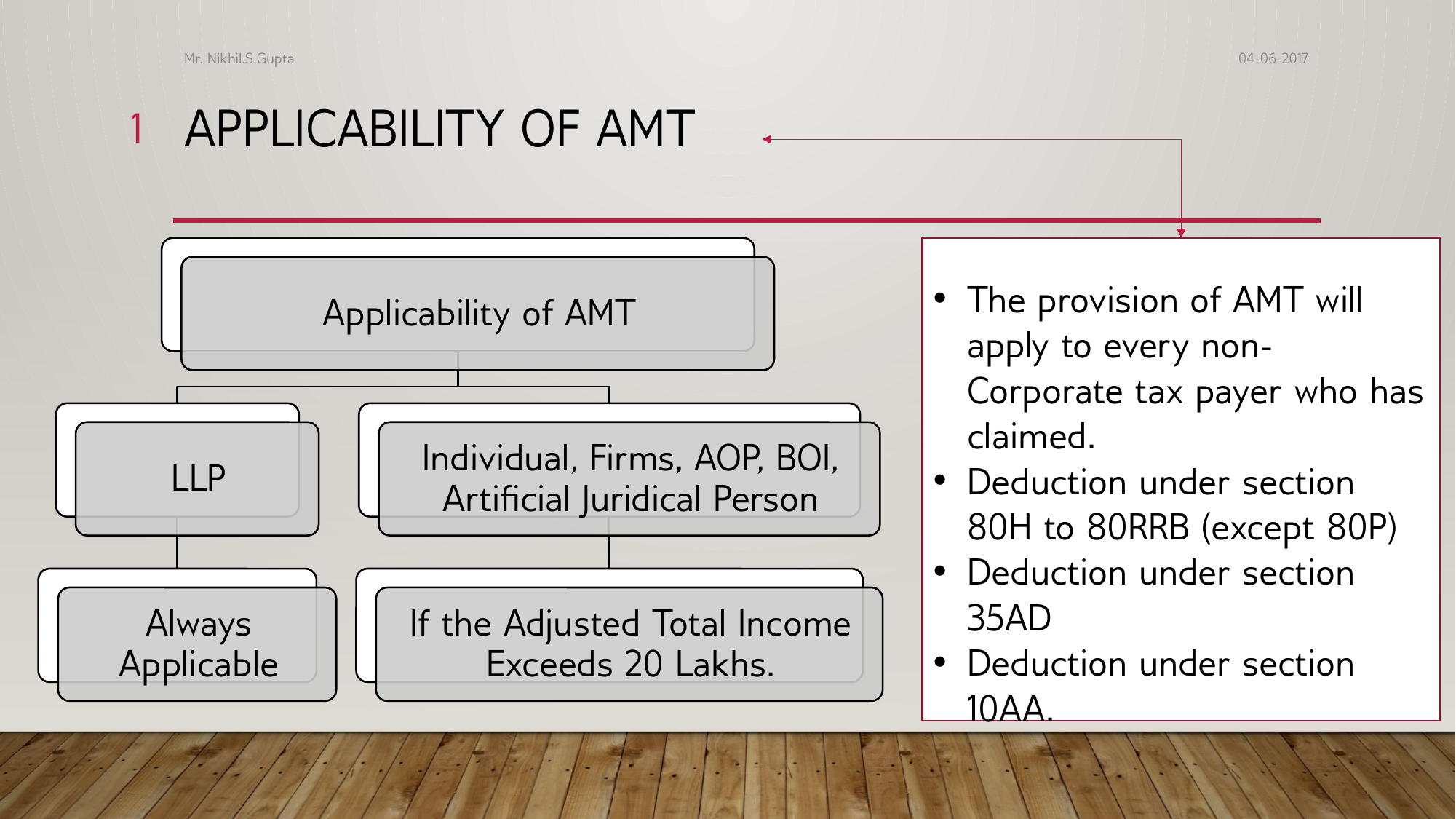

Mr. Nikhil.S.Gupta
04-06-2017
1
Applicability of amt
Applicability of AMT
LLP
Always Applicable
Individual, Firms, AOP, BOI, Artificial Juridical Person
If the Adjusted Total Income Exceeds 20 Lakhs.

The provision of AMT will apply to every non-Corporate tax payer who has claimed.
Deduction under section 80H to 80RRB (except 80P)
Deduction under section 35AD
Deduction under section 10AA.